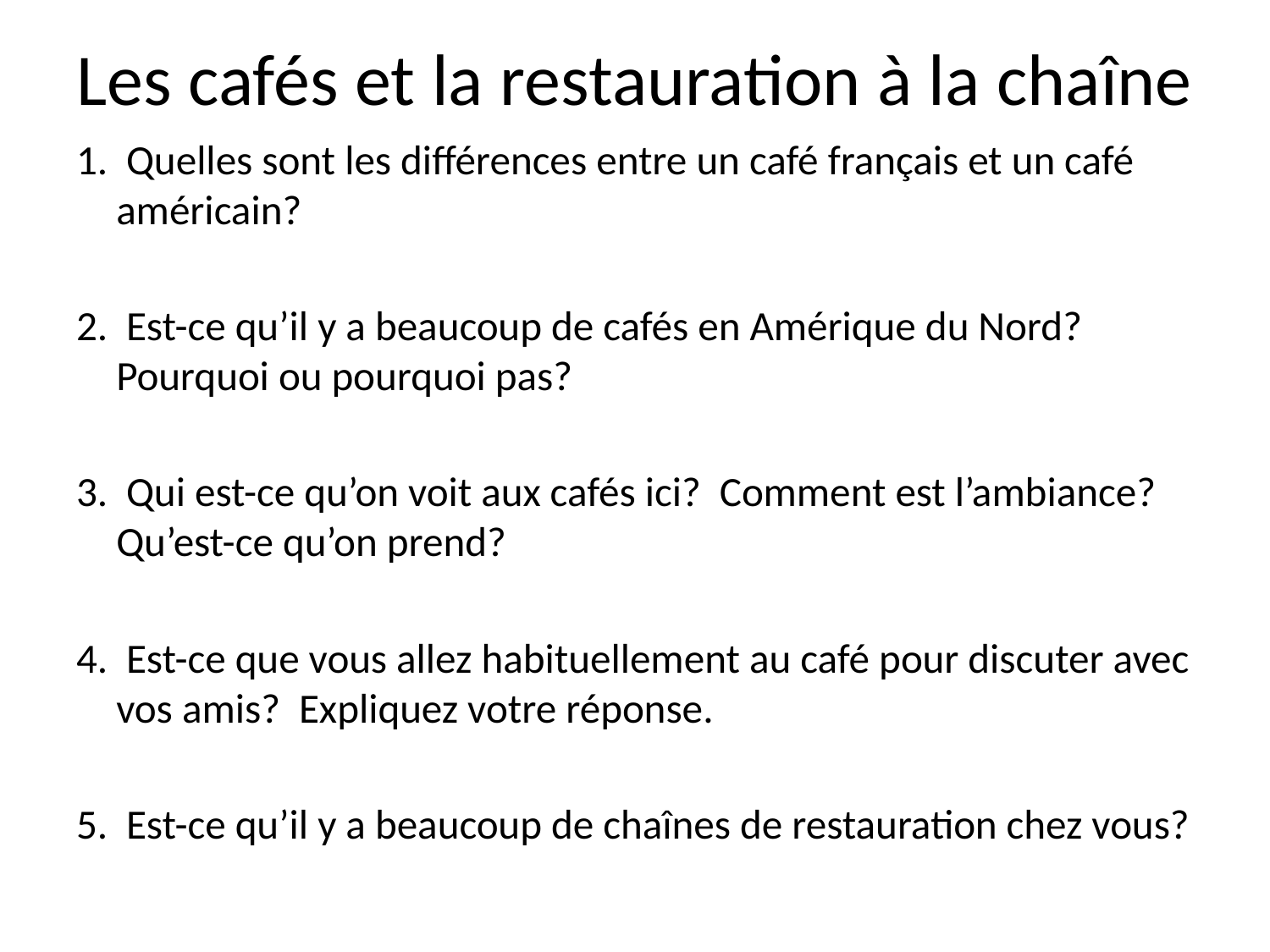

# Les cafés et la restauration à la chaîne
1.  Quelles sont les différences entre un café français et un café américain?

2.  Est-ce qu’il y a beaucoup de cafés en Amérique du Nord?  Pourquoi ou pourquoi pas?

3.  Qui est-ce qu’on voit aux cafés ici?  Comment est l’ambiance?  Qu’est-ce qu’on prend?

4.  Est-ce que vous allez habituellement au café pour discuter avec vos amis?  Expliquez votre réponse.

5.  Est-ce qu’il y a beaucoup de chaînes de restauration chez vous?